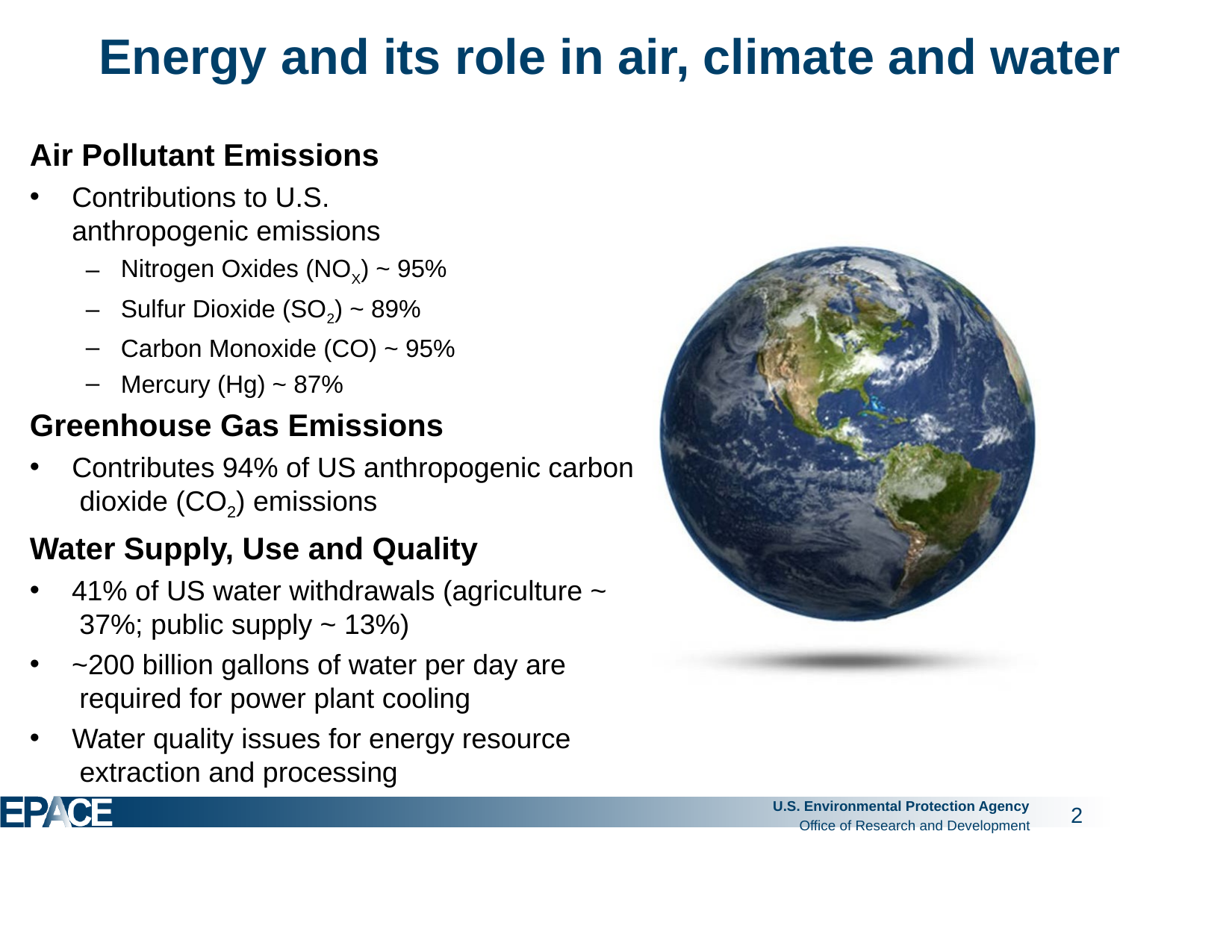

# Energy and its role in air, climate and water
Air Pollutant Emissions
Contributions to U.S.  anthropogenic emissions
Nitrogen Oxides (NOX) ~ 95%
Sulfur Dioxide (SO2) ~ 89%
Carbon Monoxide (CO) ~ 95%
Mercury (Hg) ~ 87%
Greenhouse Gas Emissions
Contributes 94% of US anthropogenic carbon  dioxide (CO2) emissions
Water Supply, Use and Quality
41% of US water withdrawals (agriculture ~  37%; public supply ~ 13%)
~200 billion gallons of water per day are  required for power plant cooling
Water quality issues for energy resource  extraction and processing

U.S. Environmental Protection Agency
Office of Research and Development
2